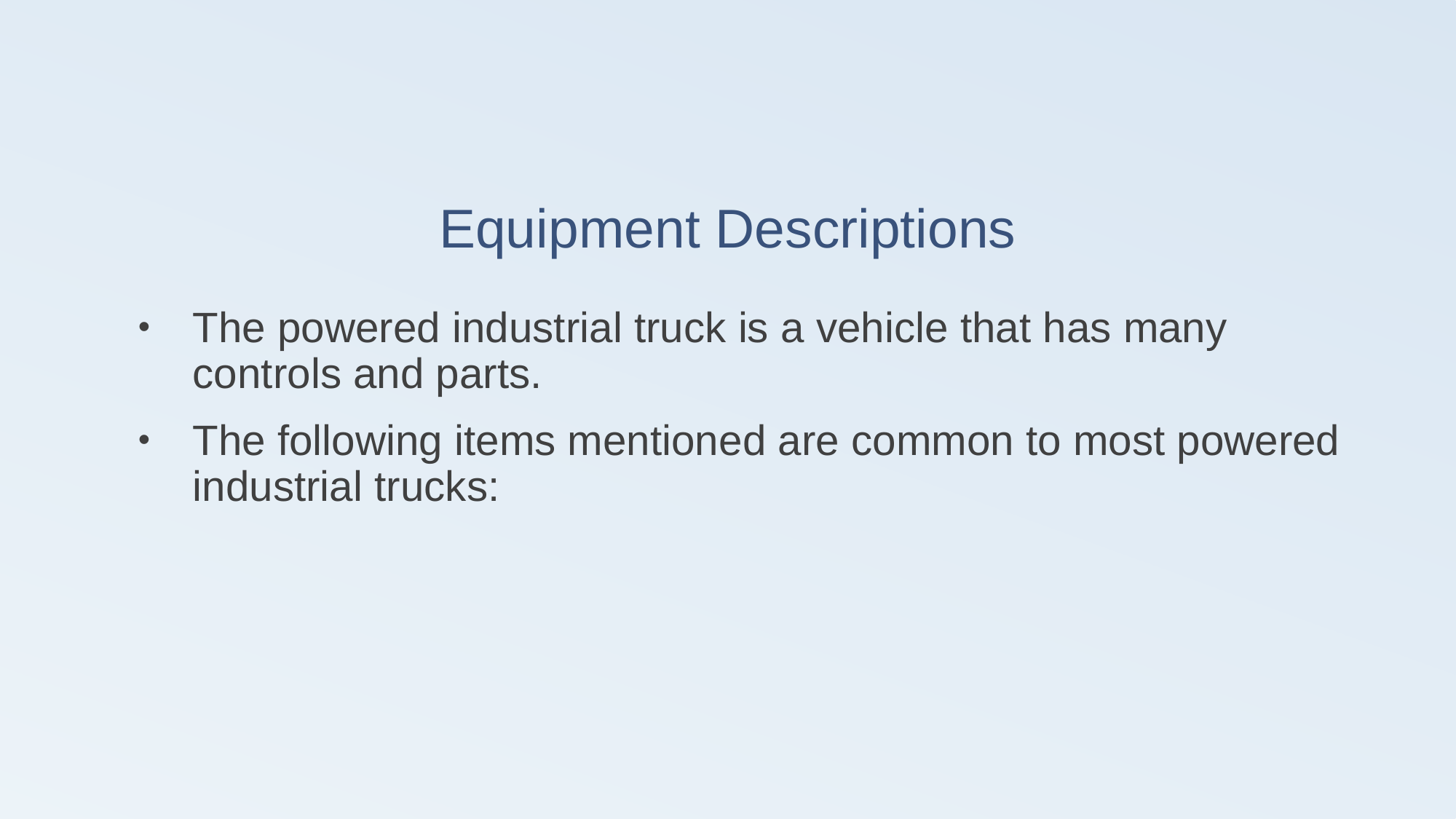

# Equipment Descriptions
The powered industrial truck is a vehicle that has many controls and parts.
The following items mentioned are common to most powered industrial trucks:

17